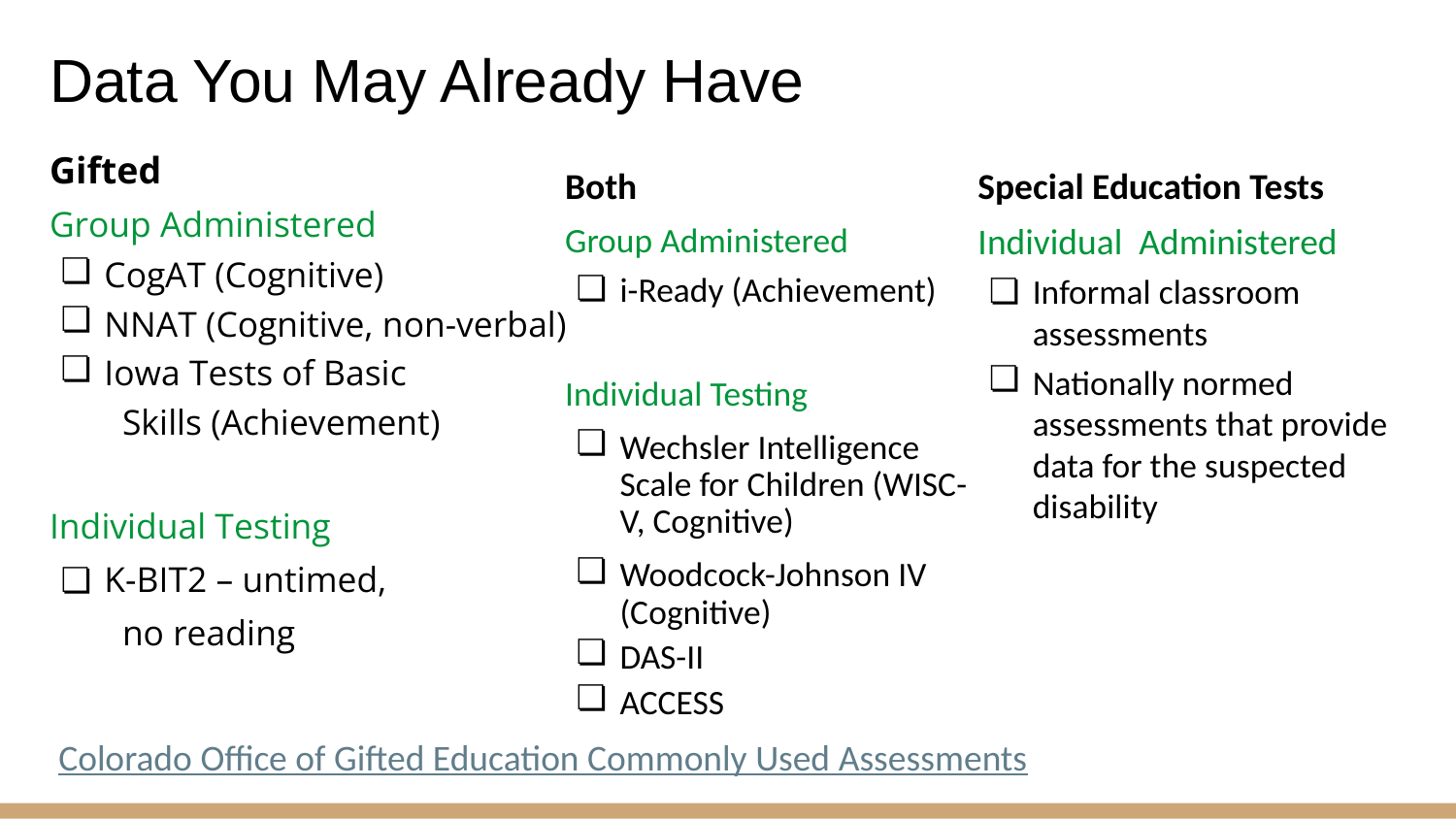

# Data You May Already Have
Both
Group Administered
i-Ready (Achievement)

Individual Testing
Wechsler Intelligence Scale for Children (WISC-V, Cognitive)
Woodcock-Johnson IV (Cognitive)
DAS-II
ACCESS
Special Education Tests
Individual  Administered
Informal classroom assessments
Nationally normed assessments that provide data for the suspected disability

Gifted
Group Administered
CogAT (Cognitive)
NNAT (Cognitive, non-verbal)
Iowa Tests of Basic
Skills (Achievement)

Individual Testing
K-BIT2 – untimed,
no reading

Colorado Office of Gifted Education Commonly Used Assessments